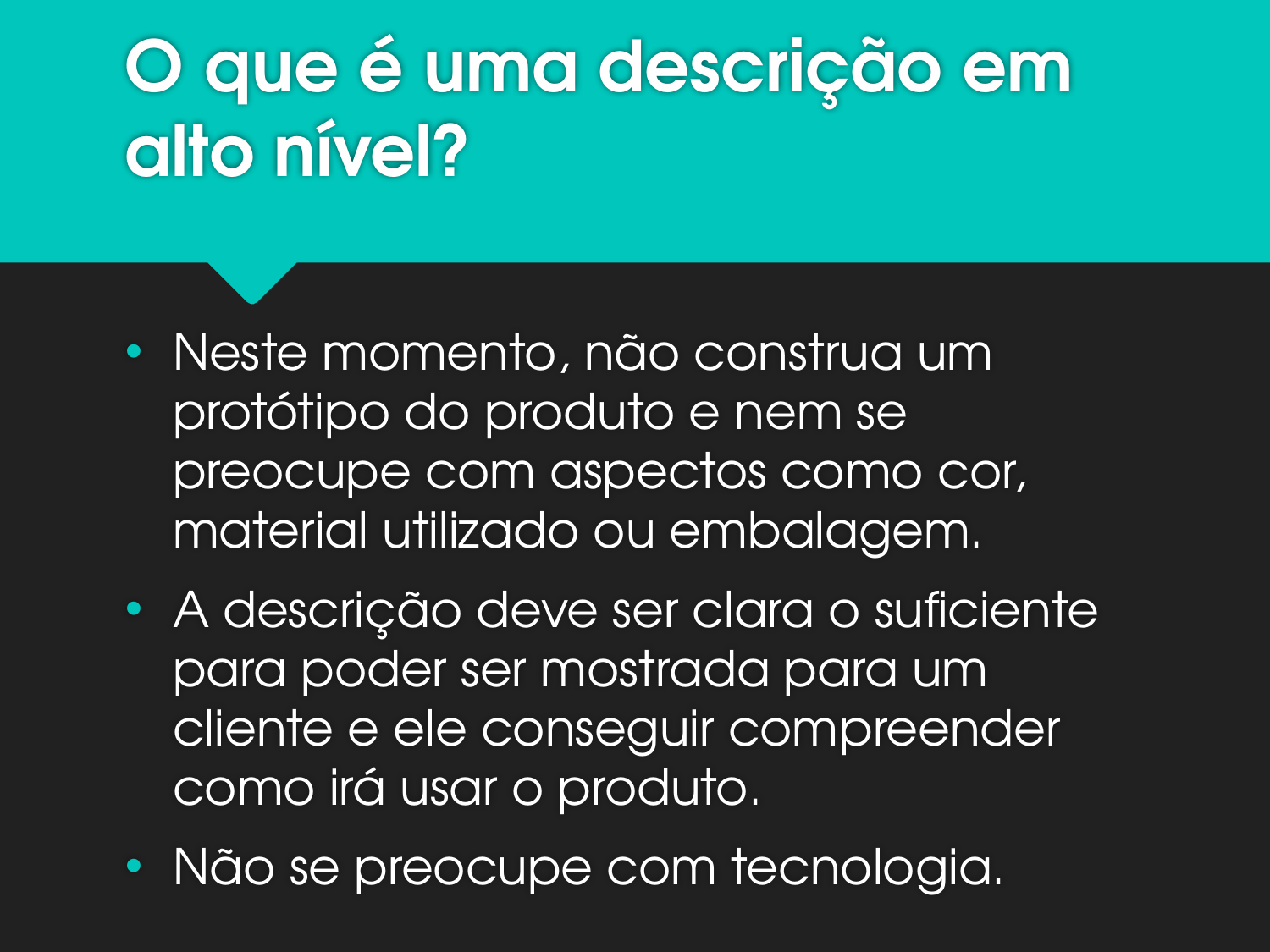

# O que é uma descrição em alto nível?
Neste momento, não construa um protótipo do produto e nem se preocupe com aspectos como cor, material utilizado ou embalagem.
A descrição deve ser clara o suficiente para poder ser mostrada para um cliente e ele conseguir compreender como irá usar o produto.
Não se preocupe com tecnologia.